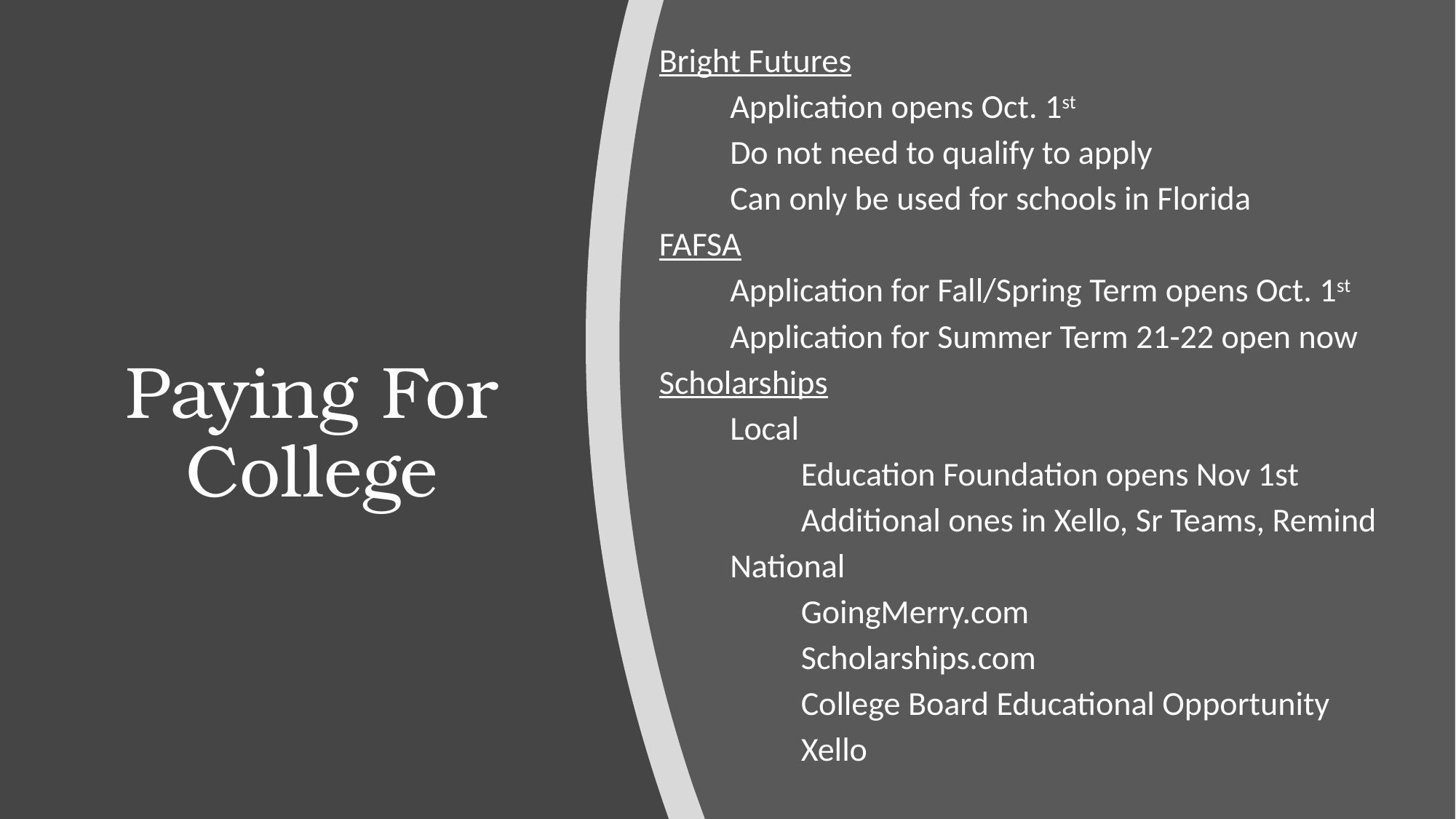

Bright Futures
	Application opens Oct. 1st
	Do not need to qualify to apply
	Can only be used for schools in Florida
FAFSA
	Application for Fall/Spring Term opens Oct. 1st
	Application for Summer Term 21-22 open now
Scholarships
	Local
		Education Foundation opens Nov 1st
		Additional ones in Xello, Sr Teams, Remind
	National
		GoingMerry.com
		Scholarships.com
		College Board Educational Opportunity
		Xello

# Paying For College